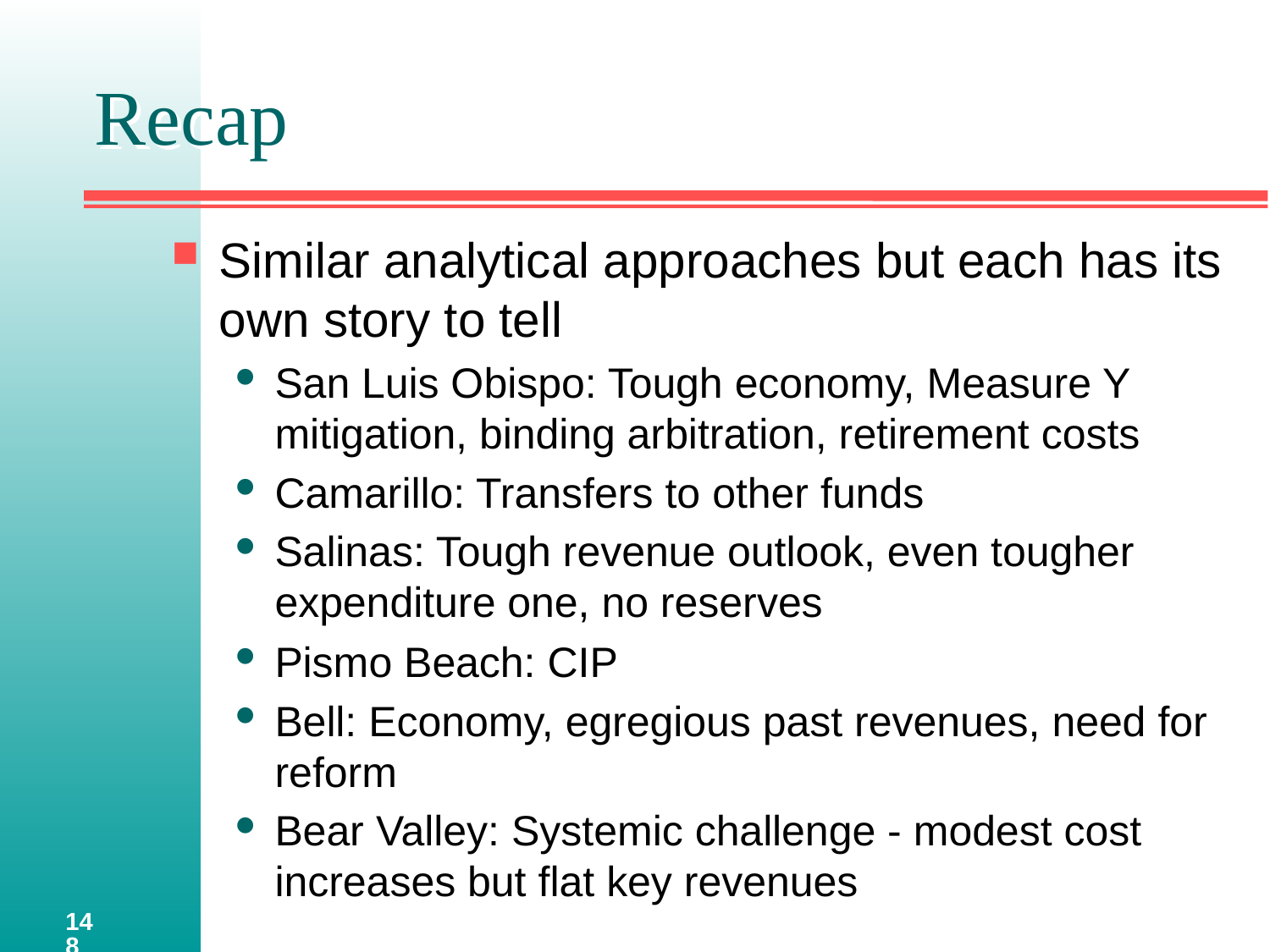

# Recap
Similar analytical approaches but each has its own story to tell
San Luis Obispo: Tough economy, Measure Y mitigation, binding arbitration, retirement costs
Camarillo: Transfers to other funds
Salinas: Tough revenue outlook, even tougher expenditure one, no reserves
Pismo Beach: CIP
Bell: Economy, egregious past revenues, need for reform
Bear Valley: Systemic challenge - modest cost increases but flat key revenues
148